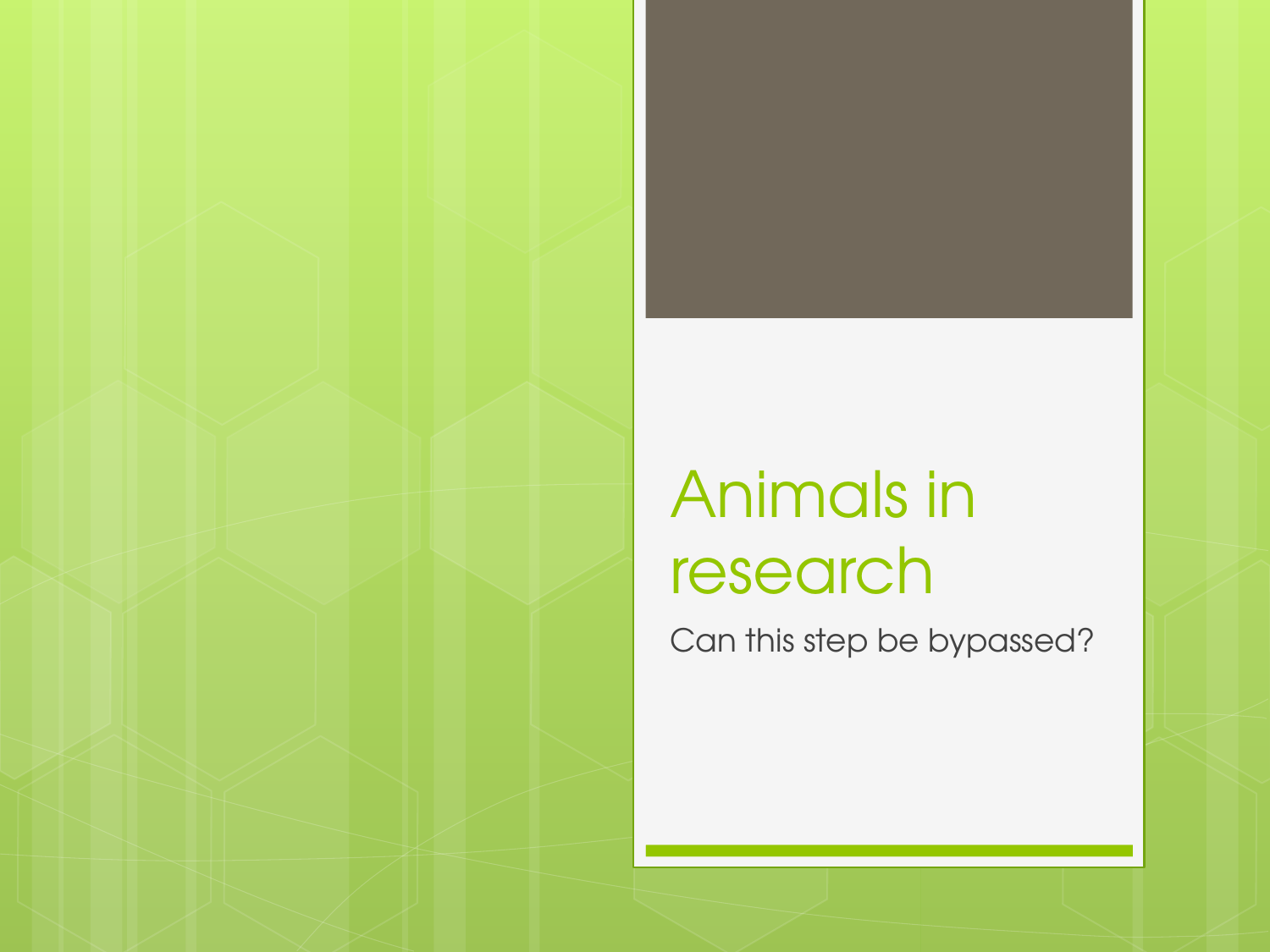

# Animals in research
Can this step be bypassed?